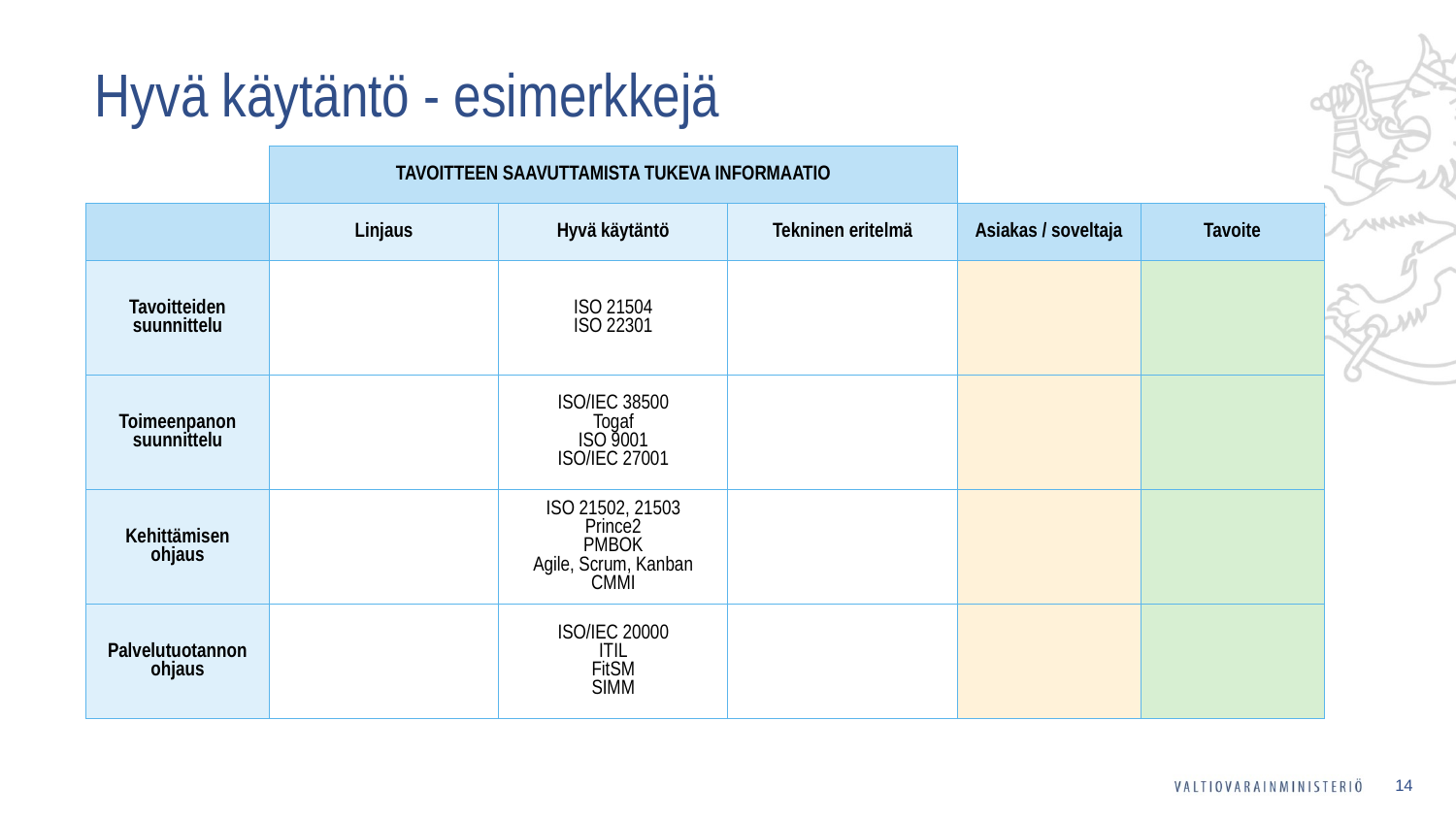

# Hyvä käytäntö - esimerkkejä
|  | TAVOITTEEN SAAVUTTAMISTA TUKEVA INFORMAATIO |  |  |  |  |
| --- | --- | --- | --- | --- | --- |
|  | Linjaus | Hyvä käytäntö | Tekninen eritelmä | Asiakas / soveltaja | Tavoite |
| Tavoitteiden suunnittelu |  | ISO 21504 ISO 22301 |  |  |  |
| Toimeenpanon suunnittelu |  | ISO/IEC 38500 Togaf ISO 9001 ISO/IEC 27001 |  |  |  |
| Kehittämisen ohjaus |  | ISO 21502, 21503 Prince2 PMBOK Agile, Scrum, Kanban CMMI |  |  |  |
| Palvelutuotannon ohjaus |  | ISO/IEC 20000 ITIL FitSM SIMM |  |  |  |
14